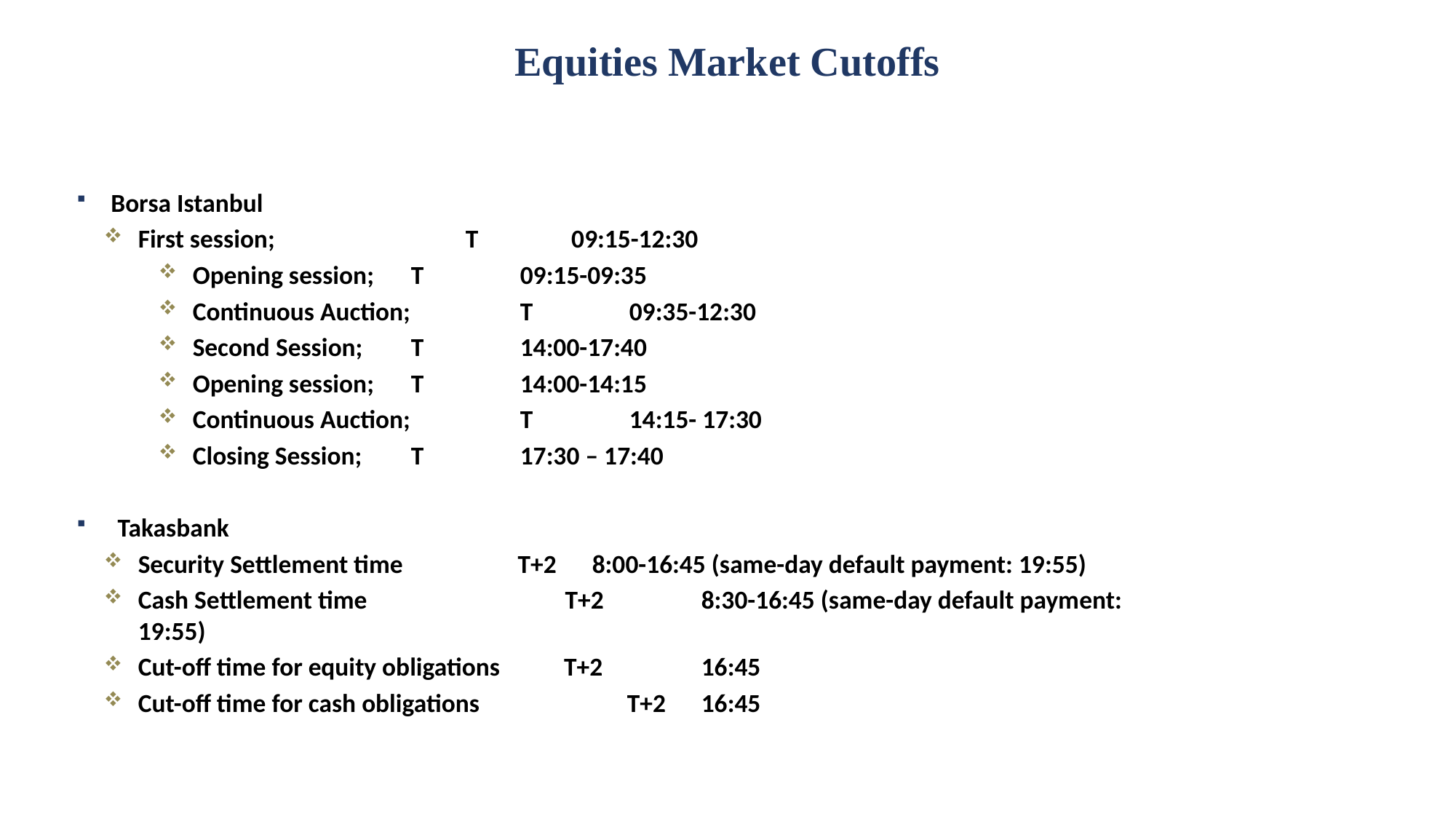

Equities Market Cutoffs
Borsa Istanbul
First session; 		T                09:15-12:30
Opening session; 	T 	09:15-09:35
Continuous Auction; 	T 	09:35-12:30
Second Session; 	T 	14:00-17:40
Opening session; 	T 	14:00-14:15
Continuous Auction; 	T 	14:15- 17:30
Closing Session; 	T 	17:30 – 17:40

Takasbank
Security Settlement time 	         T+2	   8:00-16:45 (same-day default payment: 19:55)
Cash Settlement time                                  T+2 	   8:30-16:45 (same-day default payment: 19:55)
Cut-off time for equity obligations           T+2 	   16:45
Cut-off time for cash obligations  	         T+2 	   16:45